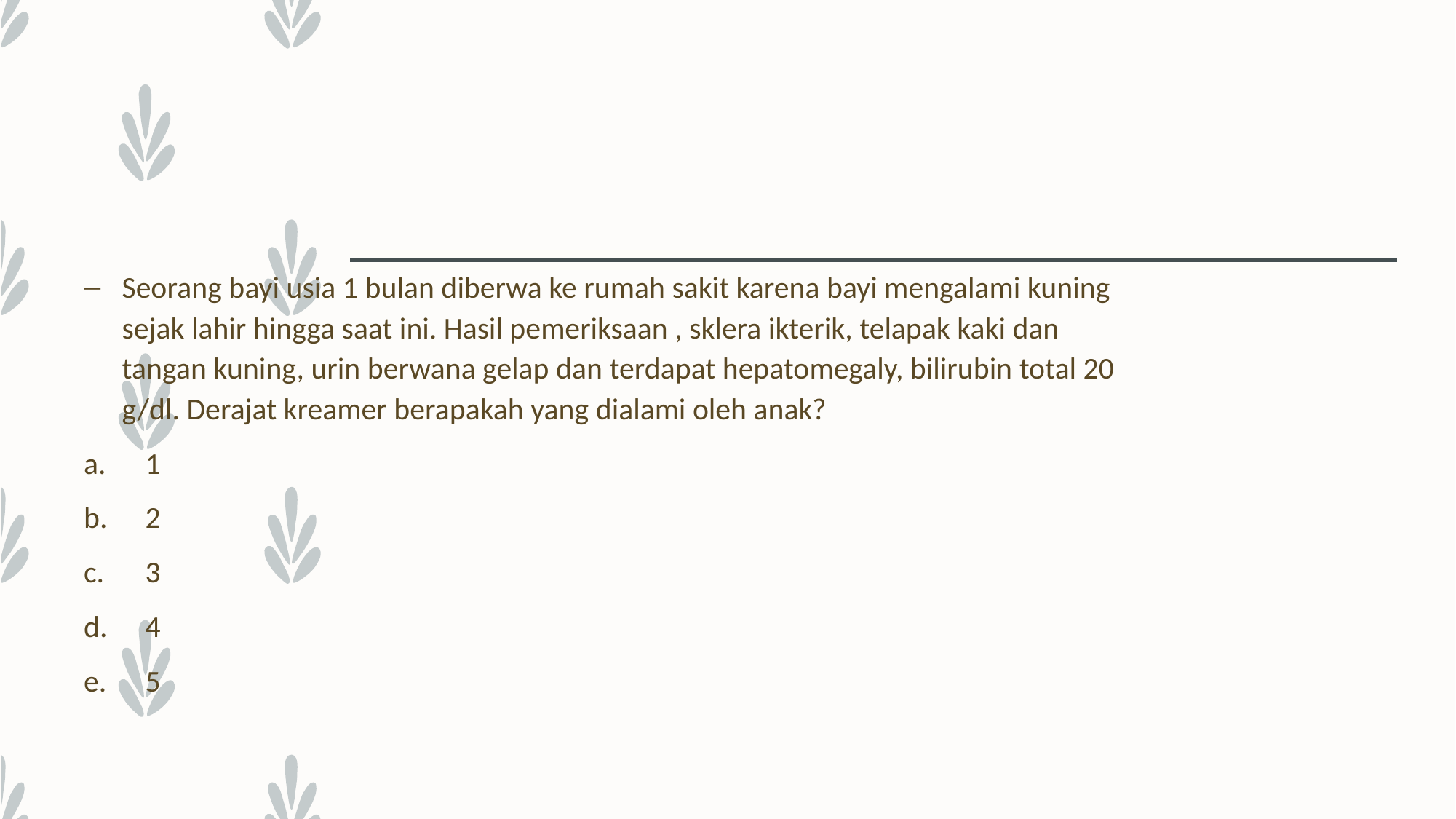

Seorang bayi usia 1 bulan diberwa ke rumah sakit karena bayi mengalami kuning sejak lahir hingga saat ini. Hasil pemeriksaan , sklera ikterik, telapak kaki dan tangan kuning, urin berwana gelap dan terdapat hepatomegaly, bilirubin total 20 g/dl. Derajat kreamer berapakah yang dialami oleh anak?
1
2
3
4
5